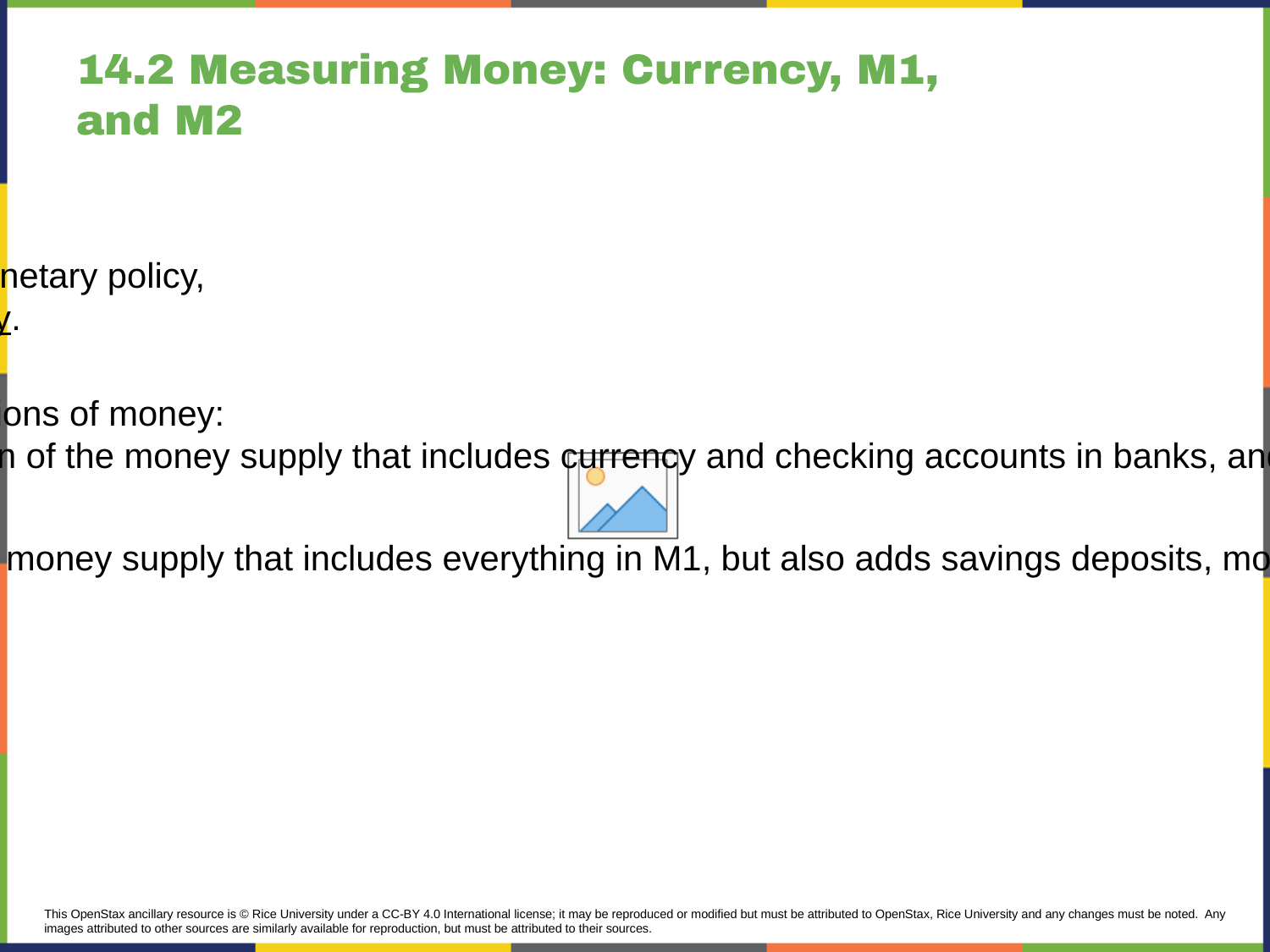

# 14.2 Measuring Money: Currency, M1,
and M2
The Federal Reserve Bank:
The central bank of the United States,
Bank regulator and responsible for monetary policy,
Defines money according to its liquidity.

The Federal Reserve Bank has two definitions of money:
M1 money supply - a narrow definition of the money supply that includes currency and checking accounts in banks, and to a lesser degree, traveler’s checks.

M2 money supply - a definition of the money supply that includes everything in M1, but also adds savings deposits, money market funds, and certificates of deposit.
This OpenStax ancillary resource is © Rice University under a CC-BY 4.0 International license; it may be reproduced or modified but must be attributed to OpenStax, Rice University and any changes must be noted.  Any images attributed to other sources are similarly available for reproduction, but must be attributed to their sources.